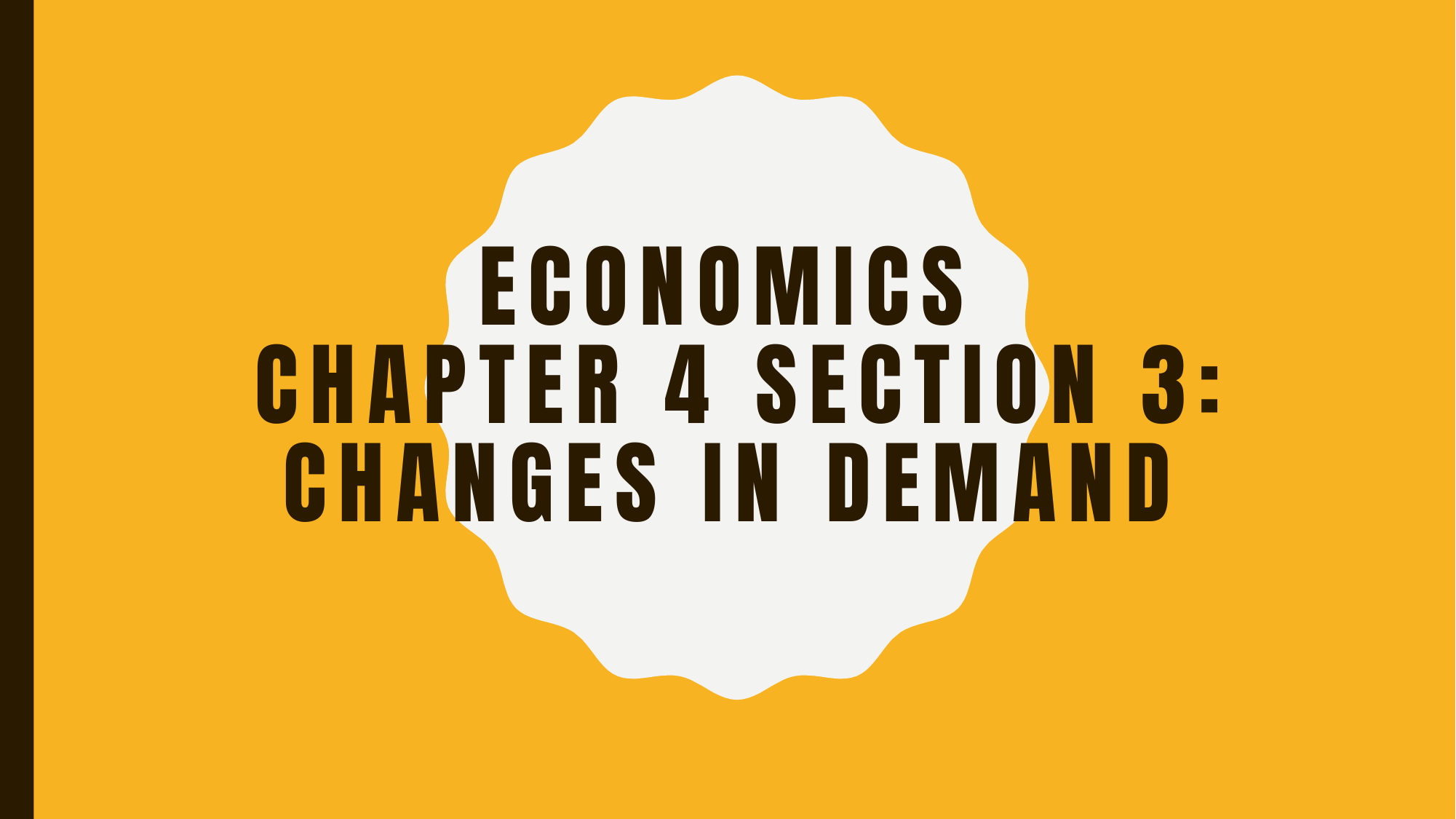

# Economics Chapter 4 Section 3: Changes in Demand